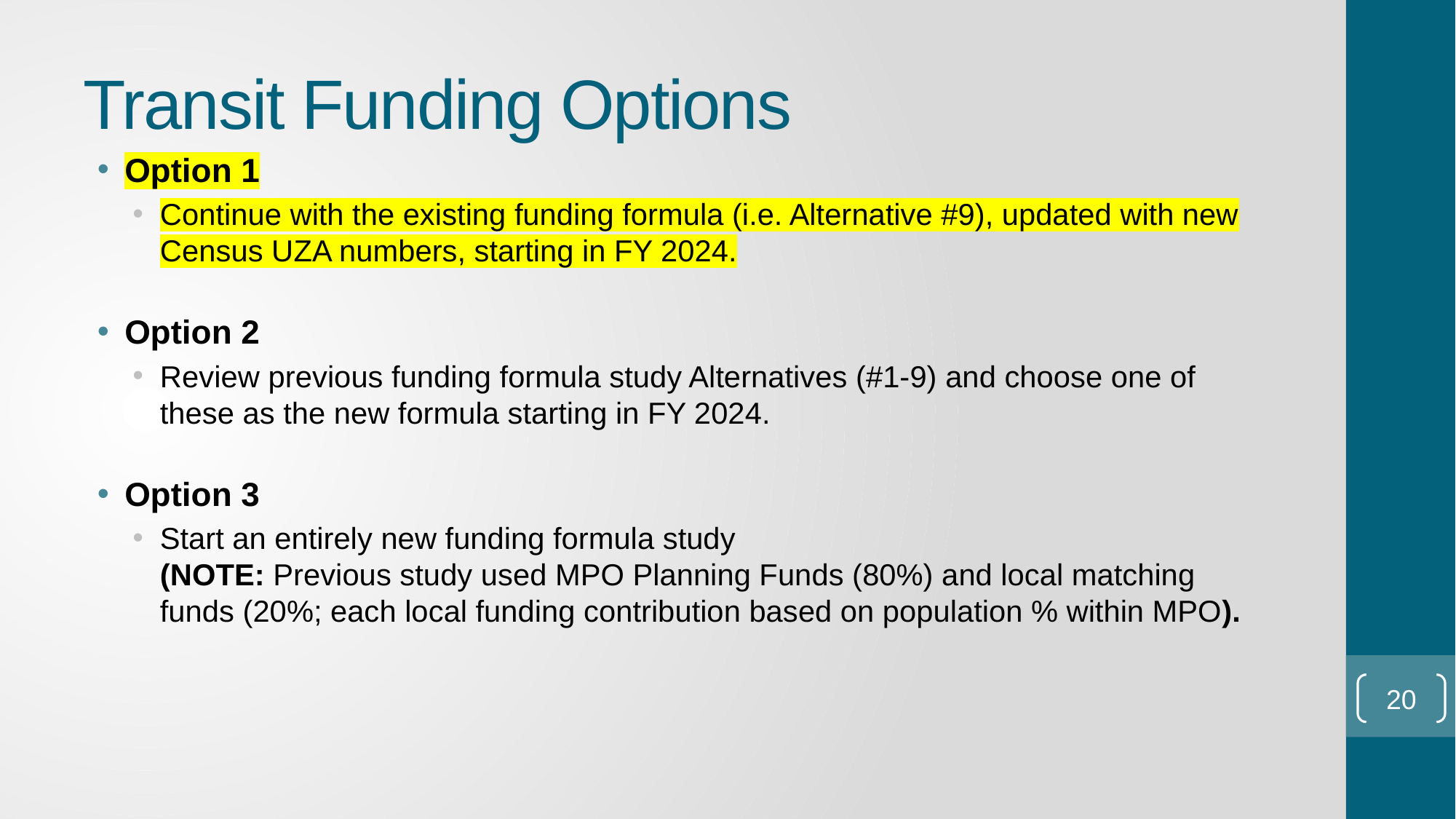

# Transit Funding Options
Option 1
Continue with the existing funding formula (i.e. Alternative #9), updated with new
Census UZA numbers, starting in FY 2024.
Option 2
Review previous funding formula study Alternatives (#1-9) and choose one of these as the new formula starting in FY 2024.
Option 3
Start an entirely new funding formula study
(NOTE: Previous study used MPO Planning Funds (80%) and local matching funds (20%; each local funding contribution based on population % within MPO).

20